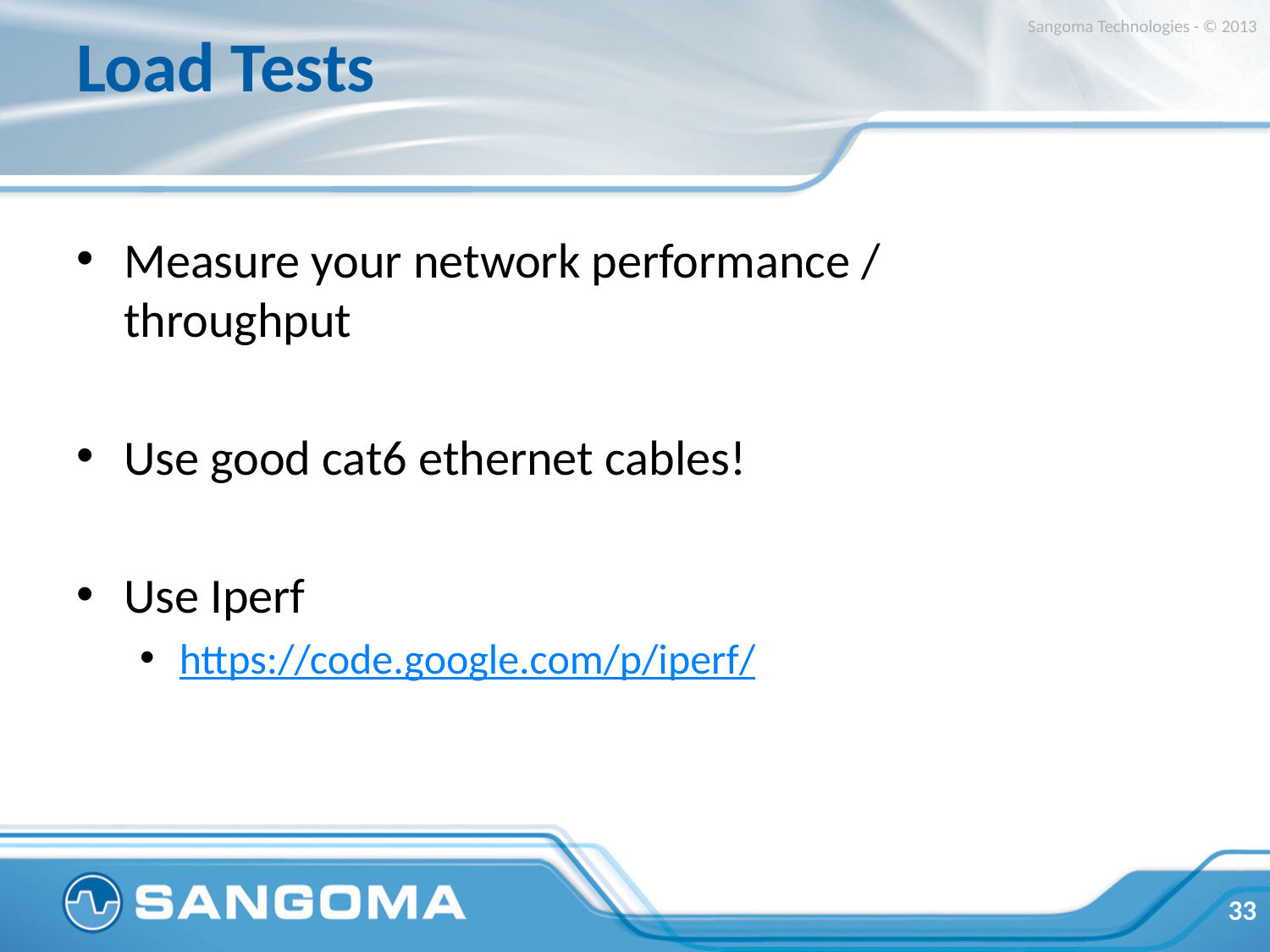

# Load Tests
Sangoma Technologies - © 2013
Measure your network performance / throughput

Use good cat6 ethernet cables!

Use Iperf
https://code.google.com/p/iperf/

33